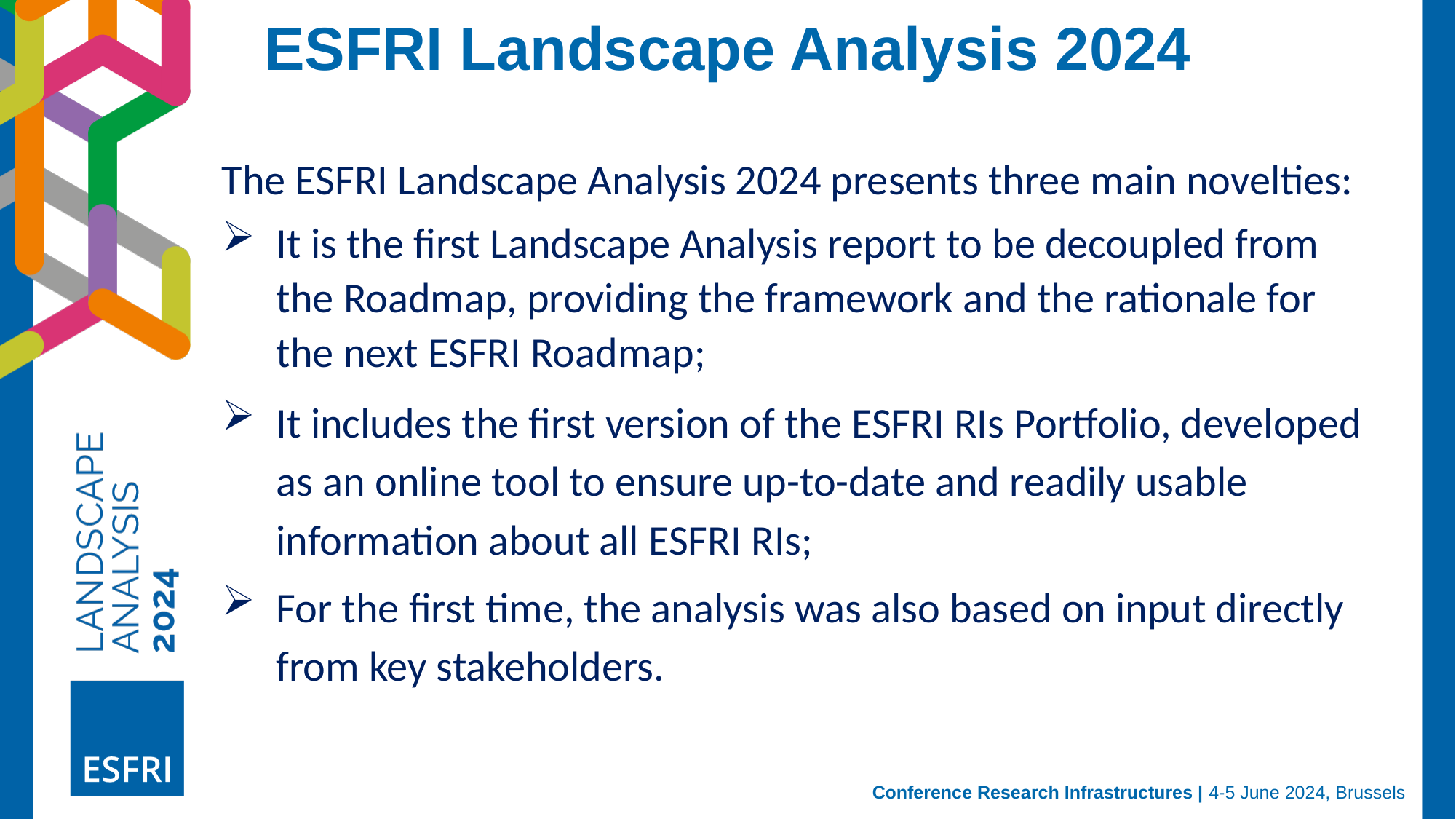

ESFRI Landscape Analysis 2024
The ESFRI Landscape Analysis 2024 presents three main novelties:
It is the first Landscape Analysis report to be decoupled from the Roadmap, providing the framework and the rationale for the next ESFRI Roadmap;
It includes the first version of the ESFRI RIs Portfolio, developed as an online tool to ensure up-to-date and readily usable information about all ESFRI RIs;
For the first time, the analysis was also based on input directly from key stakeholders.
Conference Research Infrastructures | 4-5 June 2024, Brussels